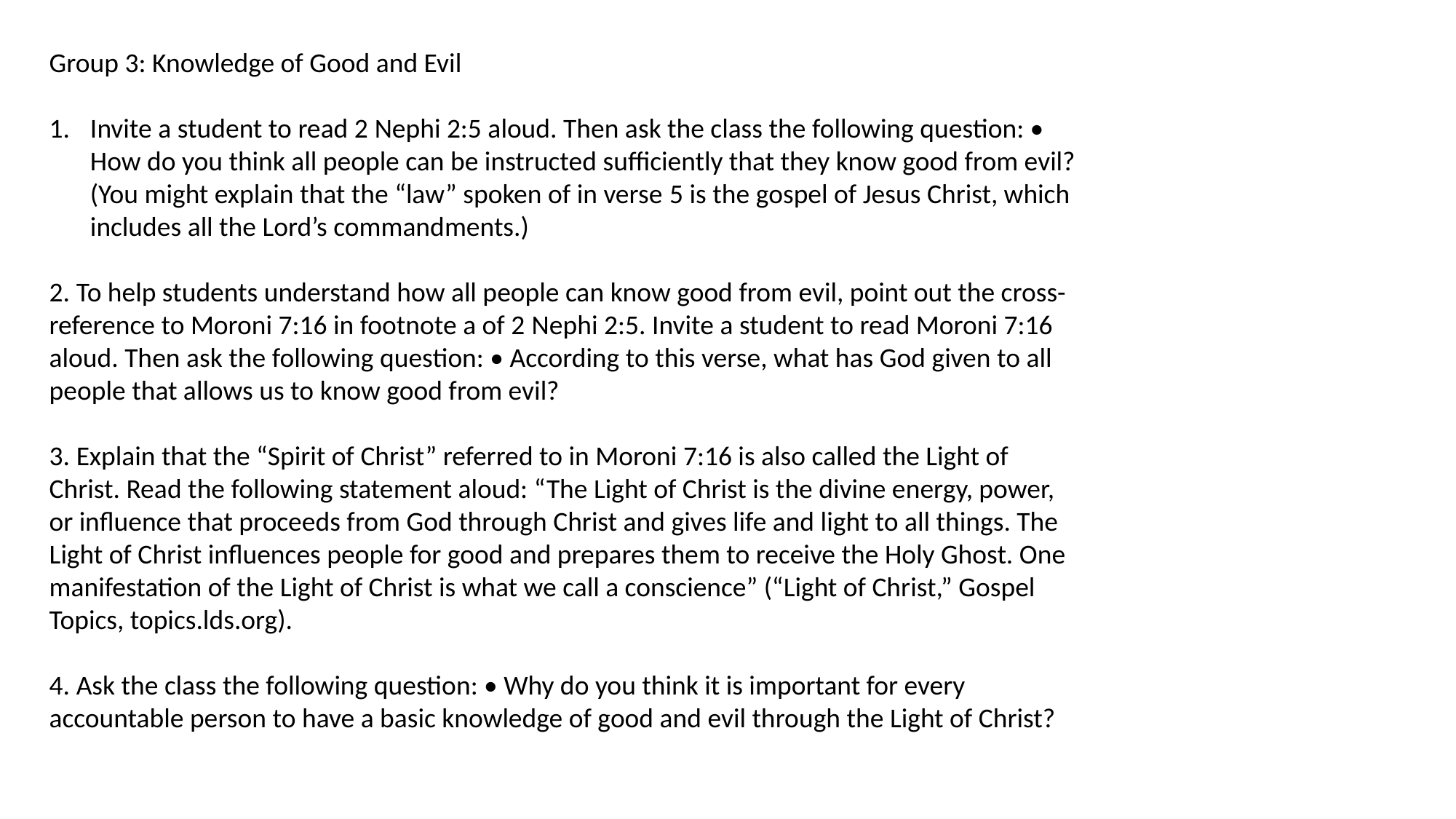

Group 3: Knowledge of Good and Evil

Invite a student to read 2 Nephi 2:5 aloud. Then ask the class the following question: • How do you think all people can be instructed sufficiently that they know good from evil? (You might explain that the “law” spoken of in verse 5 is the gospel of Jesus Christ, which includes all the Lord’s commandments.)

2. To help students understand how all people can know good from evil, point out the cross-reference to Moroni 7:16 in footnote a of 2 Nephi 2:5. Invite a student to read Moroni 7:16 aloud. Then ask the following question: • According to this verse, what has God given to all people that allows us to know good from evil?

3. Explain that the “Spirit of Christ” referred to in Moroni 7:16 is also called the Light of Christ. Read the following statement aloud: “The Light of Christ is the divine energy, power, or influence that proceeds from God through Christ and gives life and light to all things. The Light of Christ influences people for good and prepares them to receive the Holy Ghost. One manifestation of the Light of Christ is what we call a conscience” (“Light of Christ,” Gospel Topics, topics.lds.org).

4. Ask the class the following question: • Why do you think it is important for every accountable person to have a basic knowledge of good and evil through the Light of Christ?